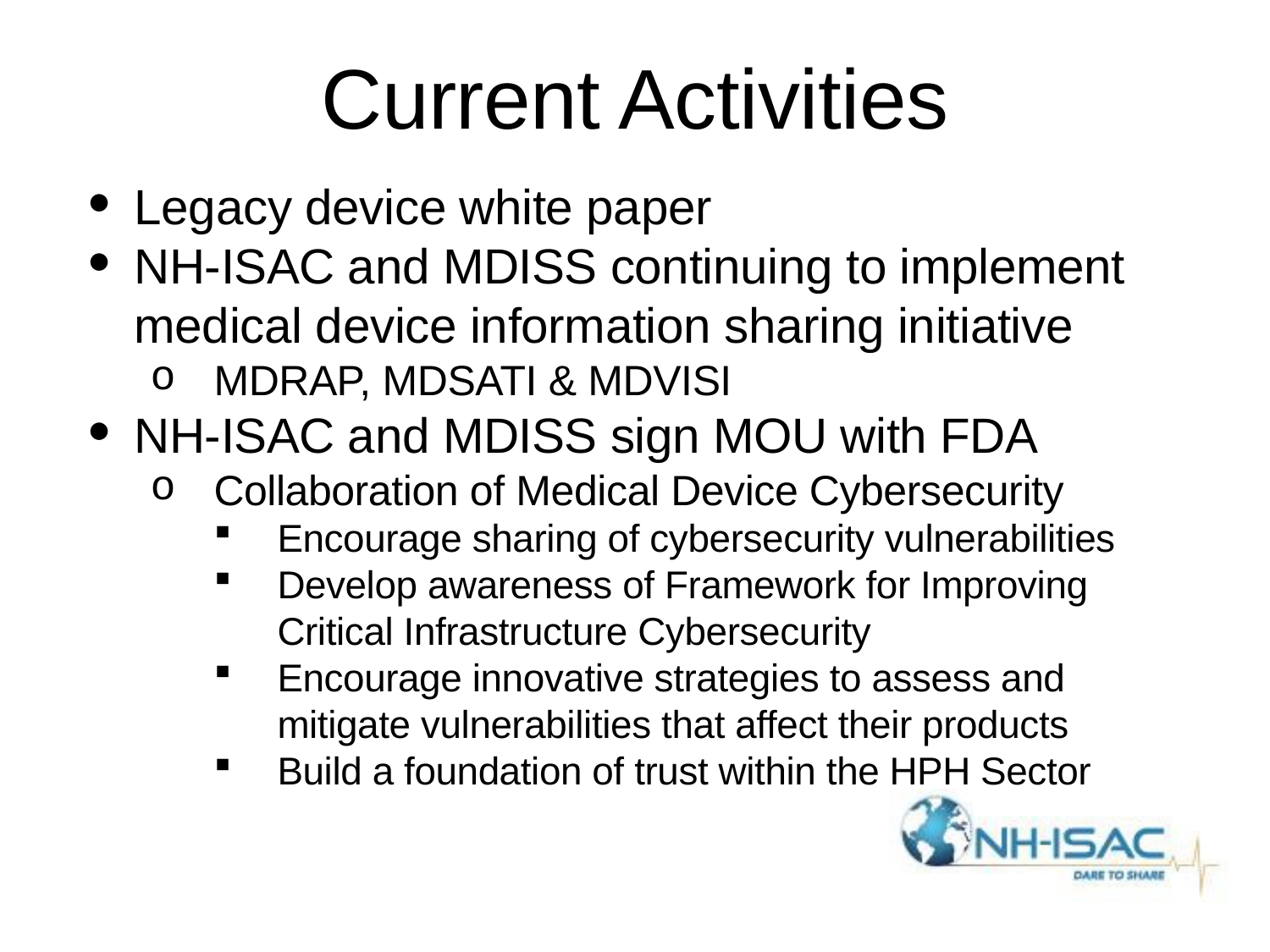

# Current Activities
Legacy device white paper
NH-ISAC and MDISS continuing to implement medical device information sharing initiative
MDRAP, MDSATI & MDVISI
NH-ISAC and MDISS sign MOU with FDA
Collaboration of Medical Device Cybersecurity
Encourage sharing of cybersecurity vulnerabilities
Develop awareness of Framework for Improving Critical Infrastructure Cybersecurity
Encourage innovative strategies to assess and mitigate vulnerabilities that affect their products
Build a foundation of trust within the HPH Sector